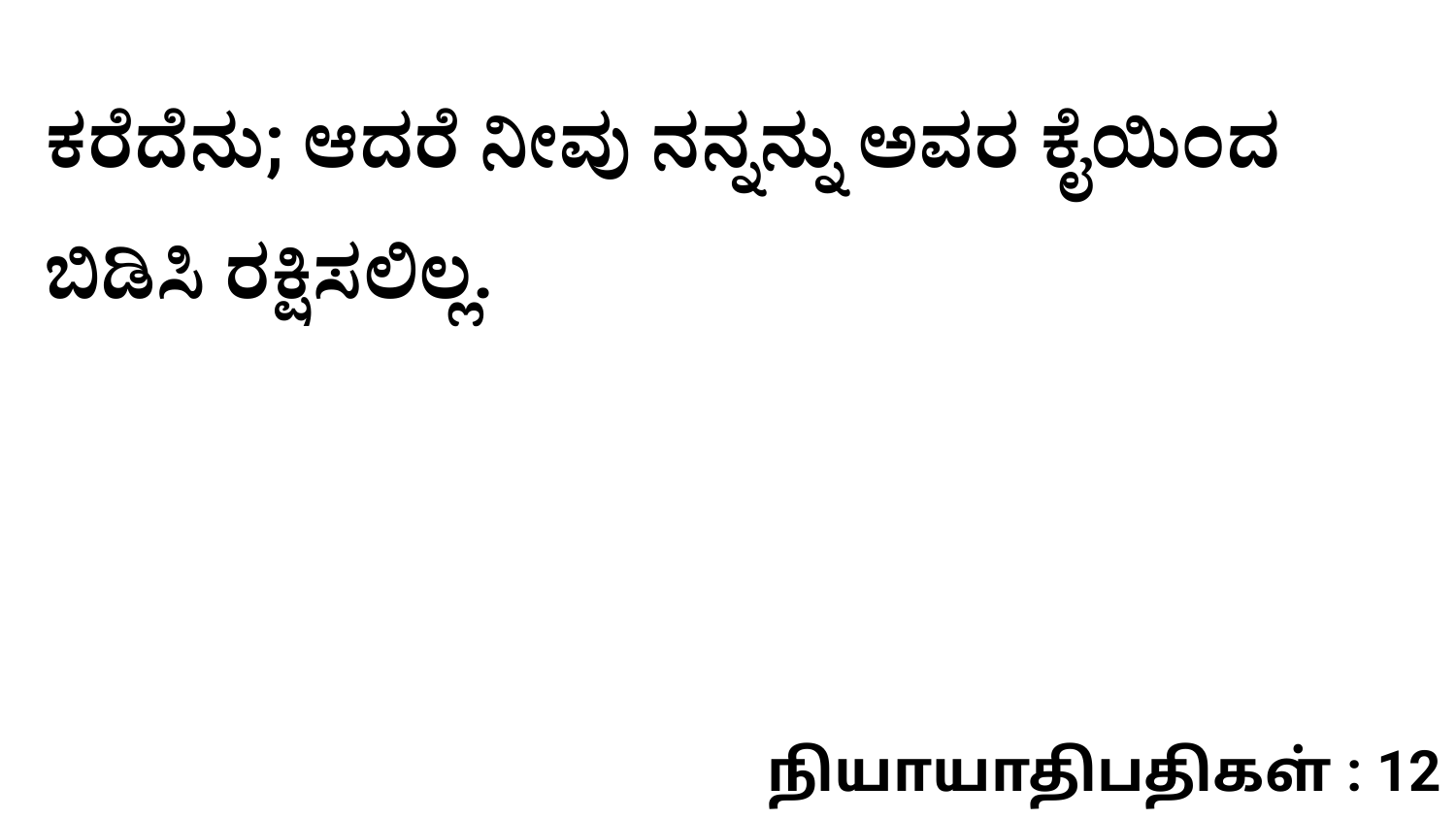

ಕರೆದೆನು; ಆದರೆ ನೀವು ನನ್ನನ್ನು ಅವರ ಕೈಯಿಂದ ಬಿಡಿಸಿ ರಕ್ಷಿಸಲಿಲ್ಲ.
நியாயாதிபதிகள் : 12